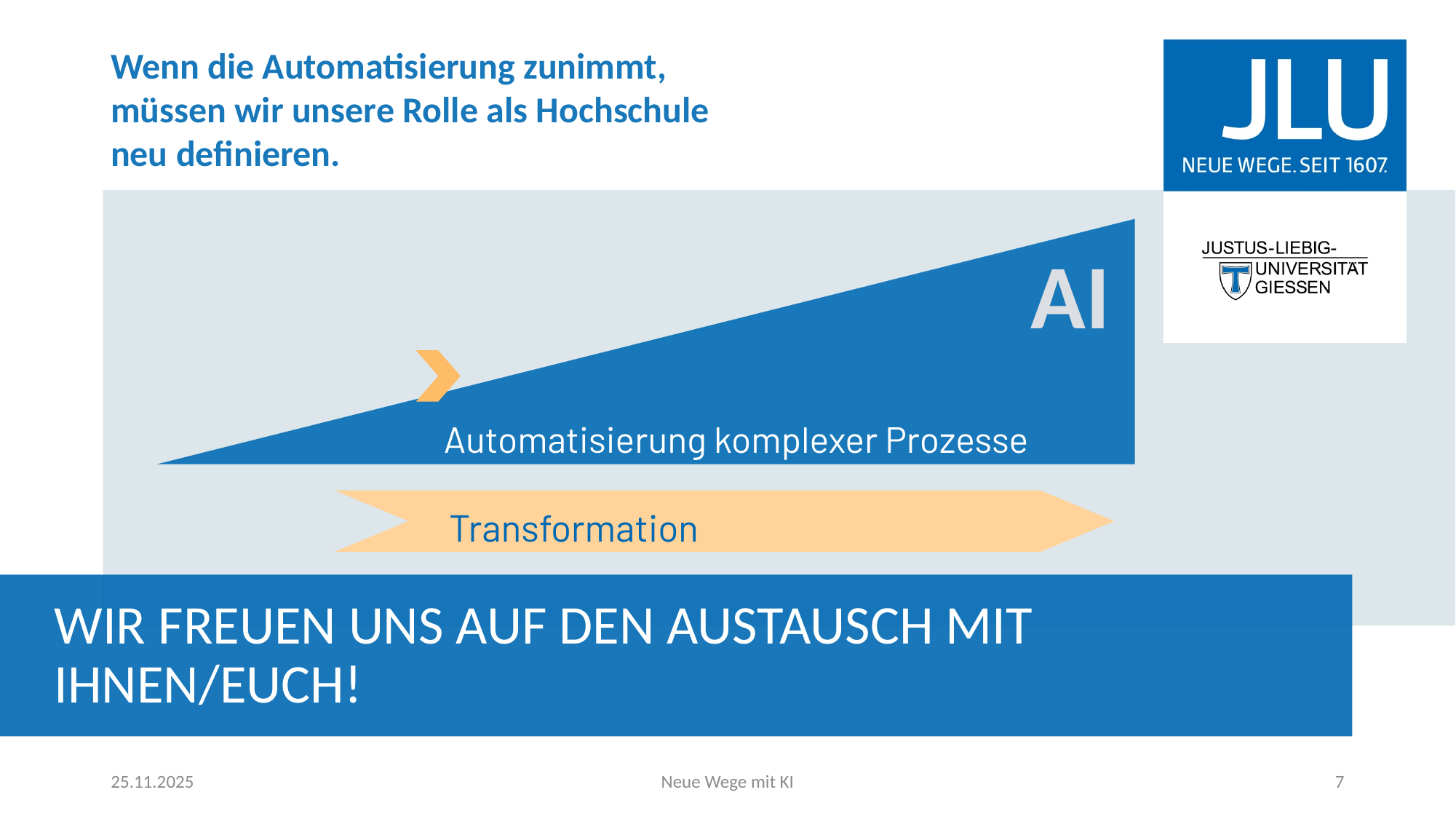

Wenn die Automatisierung zunimmt, müssen wir unsere Rolle als Hochschule neu definieren.
AI

Automatisierung komplexer Prozesse

Transformation
Wir freuen uns auf den Austausch mit Ihnen/Euch!
25.11.2025
Neue Wege mit KI
7